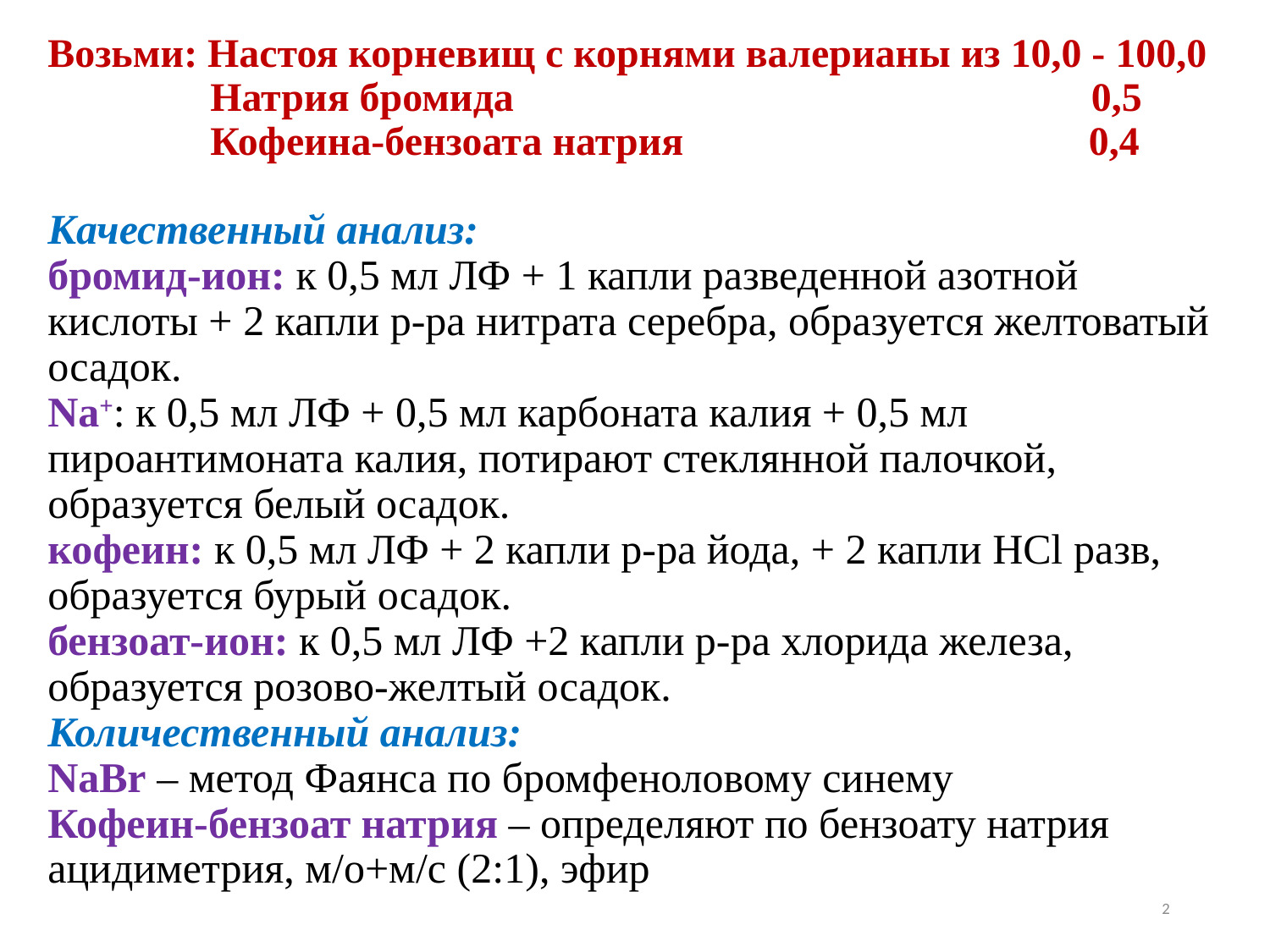

Возьми: Настоя корневищ с корнями валерианы из 10,0 - 100,0
                Натрия бромида                                                         0,5
                Кофеина-бензоата натрия                                        0,4

Качественный анализ:
бромид-ион: к 0,5 мл ЛФ + 1 капли разведенной азотной кислоты + 2 капли р-ра нитрата серебра, образуется желтоватый осадок.
Na+: к 0,5 мл ЛФ + 0,5 мл карбоната калия + 0,5 мл пироантимоната калия, потирают стеклянной палочкой, образуется белый осадок.
кофеин: к 0,5 мл ЛФ + 2 капли р-ра йода, + 2 капли HCl разв, образуется бурый осадок.
бензоат-ион: к 0,5 мл ЛФ +2 капли р-ра хлорида железа, образуется розово-желтый осадок.
Количественный анализ:
NaBr – метод Фаянса по бромфеноловому синему
Кофеин-бензоат натрия – определяют по бензоату натрия ацидиметрия, м/о+м/с (2:1), эфир

2